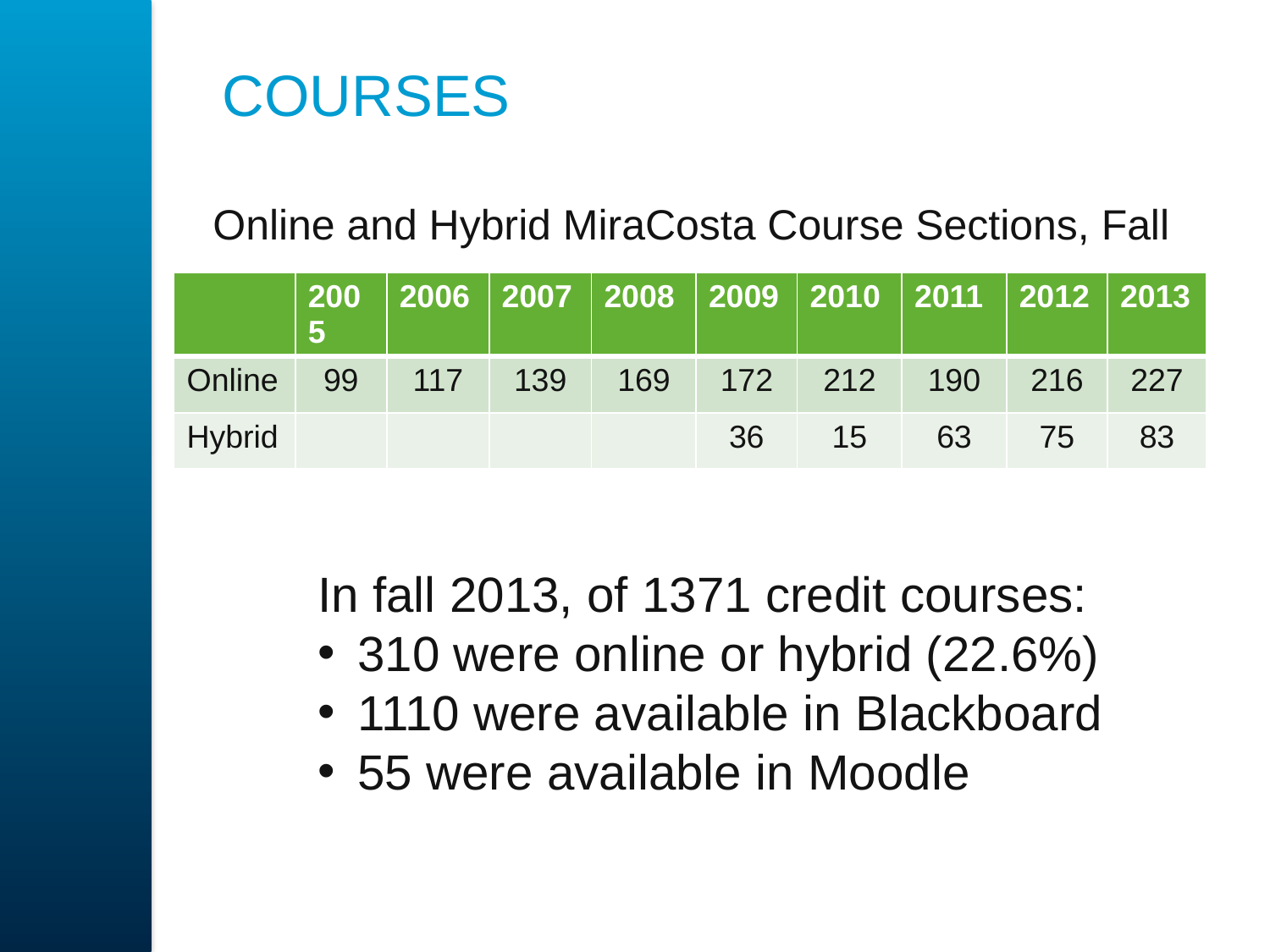

# Courses
Online and Hybrid MiraCosta Course Sections, Fall
|  | 2005 | 2006 | 2007 | 2008 | 2009 | 2010 | 2011 | 2012 | 2013 |
| --- | --- | --- | --- | --- | --- | --- | --- | --- | --- |
| Online | 99 | 117 | 139 | 169 | 172 | 212 | 190 | 216 | 227 |
| Hybrid |  |  |  |  | 36 | 15 | 63 | 75 | 83 |
In fall 2013, of 1371 credit courses:
310 were online or hybrid (22.6%)
1110 were available in Blackboard
55 were available in Moodle